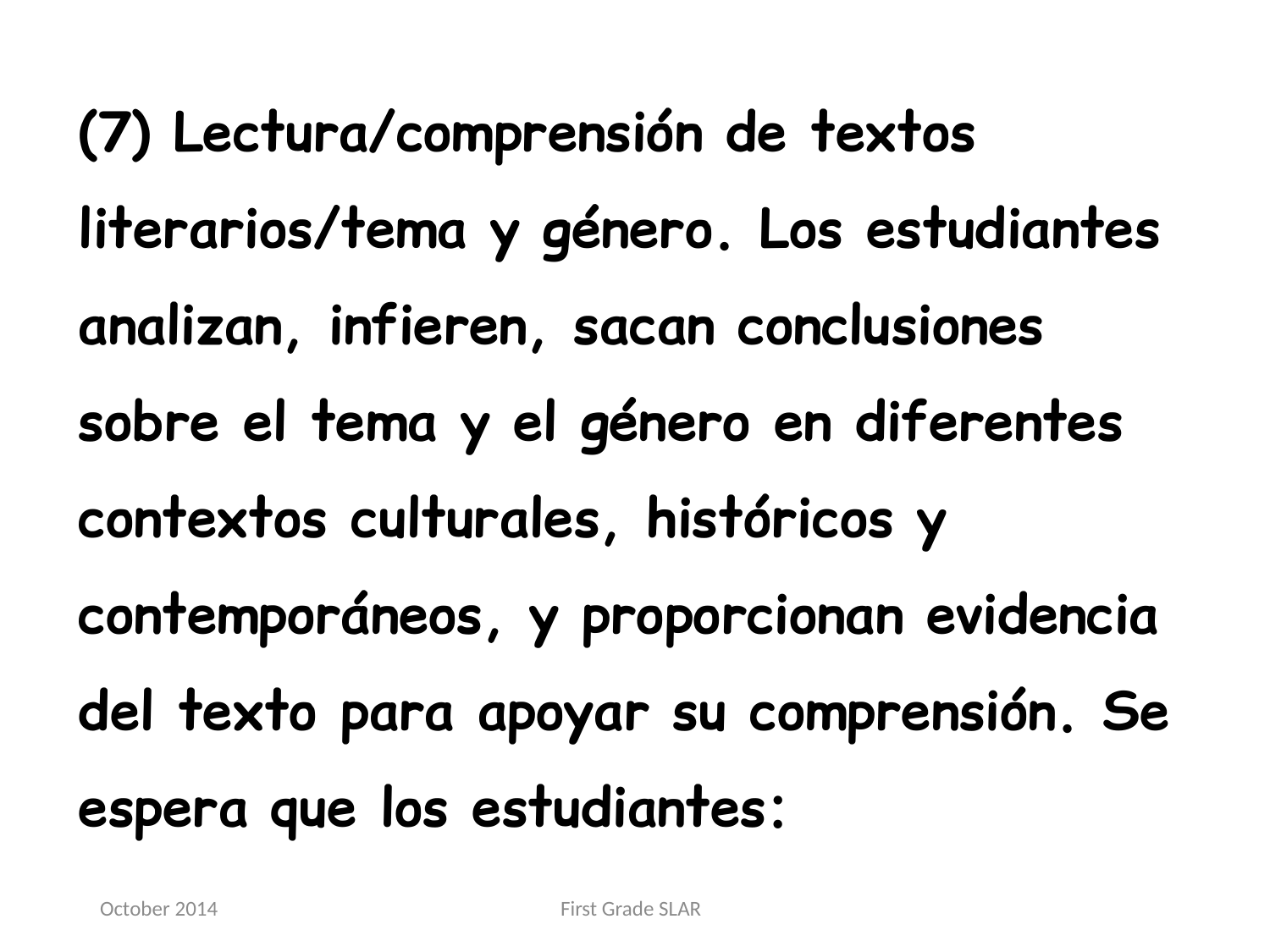

(7) Lectura/comprensión de textos literarios/tema y género. Los estudiantes analizan, infieren, sacan conclusiones sobre el tema y el género en diferentes contextos culturales, históricos y contemporáneos, y proporcionan evidencia del texto para apoyar su comprensión. Se espera que los estudiantes:

October 2014
First Grade SLAR